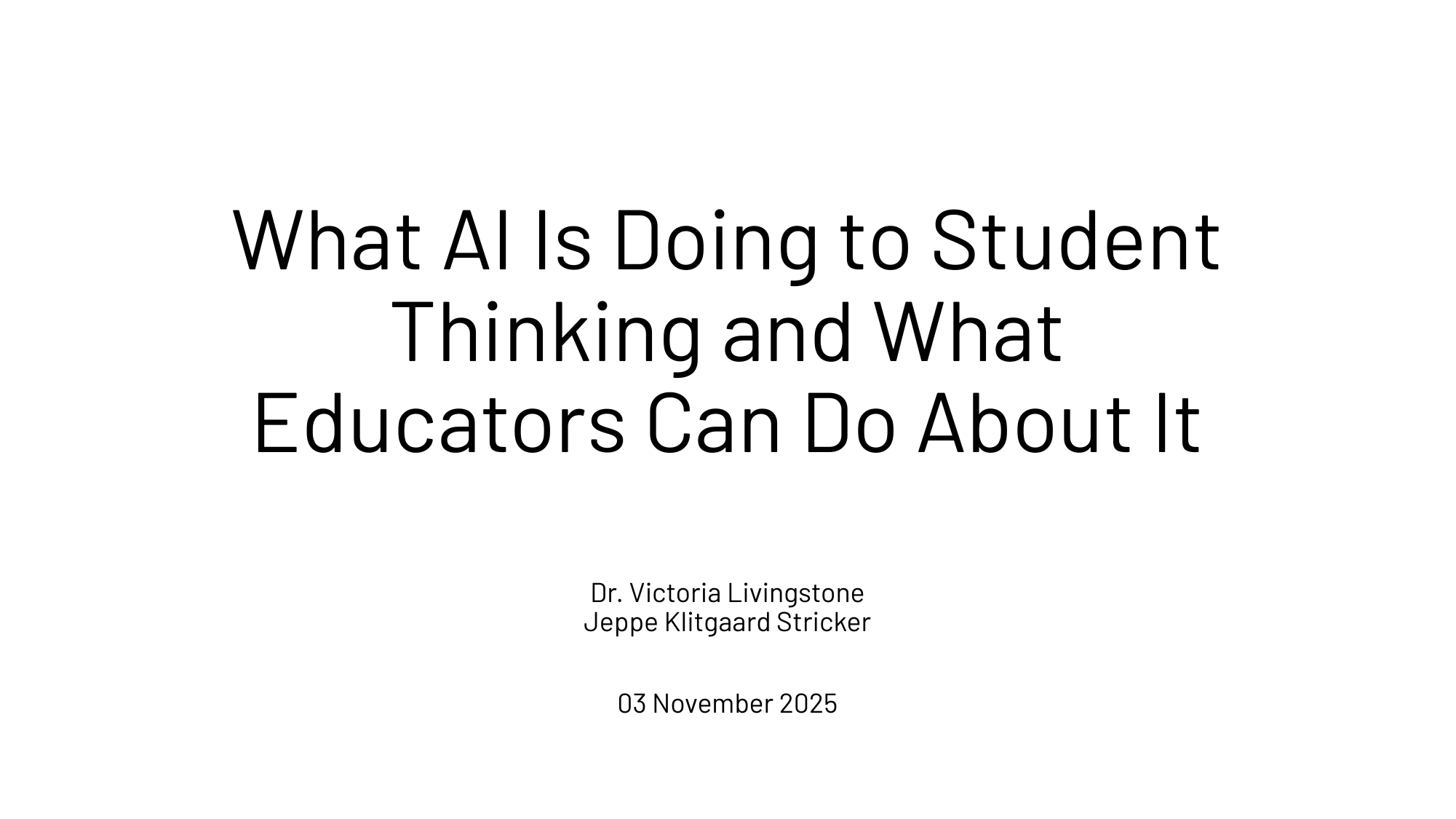

# What AI Is Doing to Student Thinking and What Educators Can Do About It

Dr. Victoria Livingstone
Jeppe Klitgaard Stricker

03 November 2025